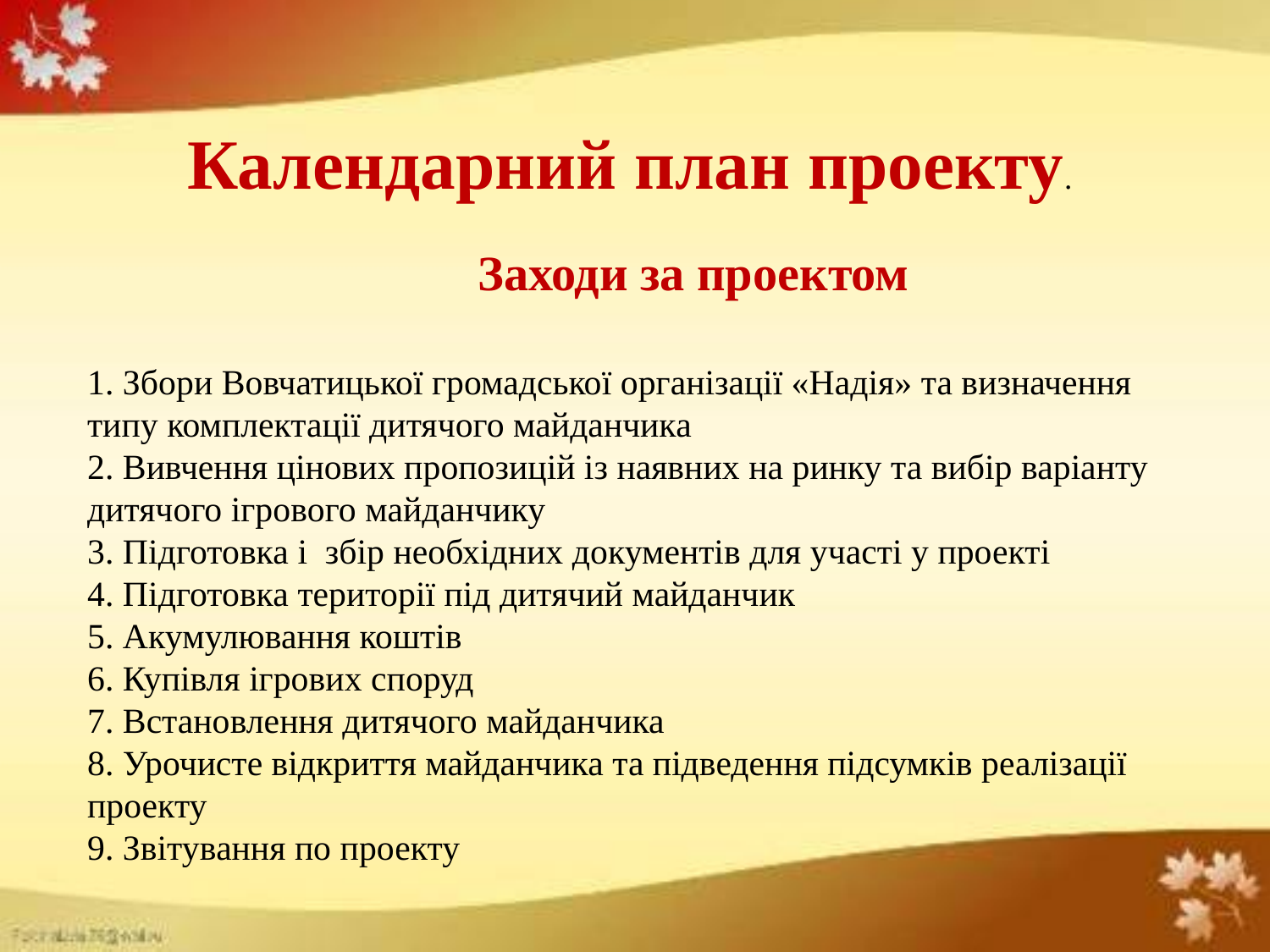

Календарний план проекту.

	Заходи за проектом

1. Збори Вовчатицької громадської організації «Надія» та визначення типу комплектації дитячого майданчика
2. Вивчення цінових пропозицій із наявних на ринку та вибір варіанту дитячого ігрового майданчику
3. Підготовка і  збір необхідних документів для участі у проекті
4. Підготовка території під дитячий майданчик
5. Акумулювання коштів
6. Купівля ігрових споруд
7. Встановлення дитячого майданчика
8. Урочисте відкриття майданчика та підведення підсумків реалізації проекту
9. Звітування по проекту